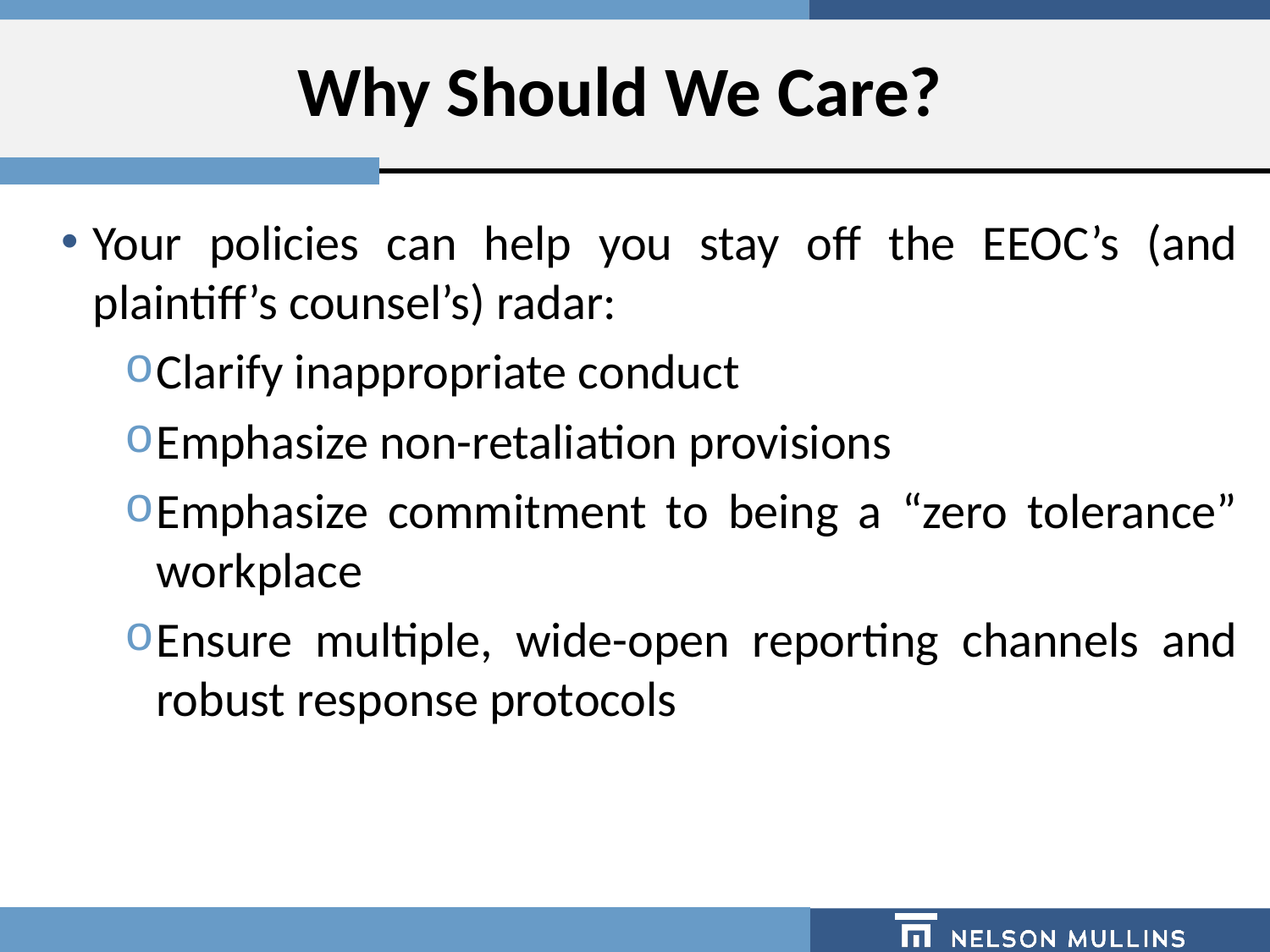

# Why Should We Care?
Your policies can help you stay off the EEOC’s (and plaintiff’s counsel’s) radar:
Clarify inappropriate conduct
Emphasize non-retaliation provisions
Emphasize commitment to being a “zero tolerance” workplace
Ensure multiple, wide-open reporting channels and robust response protocols